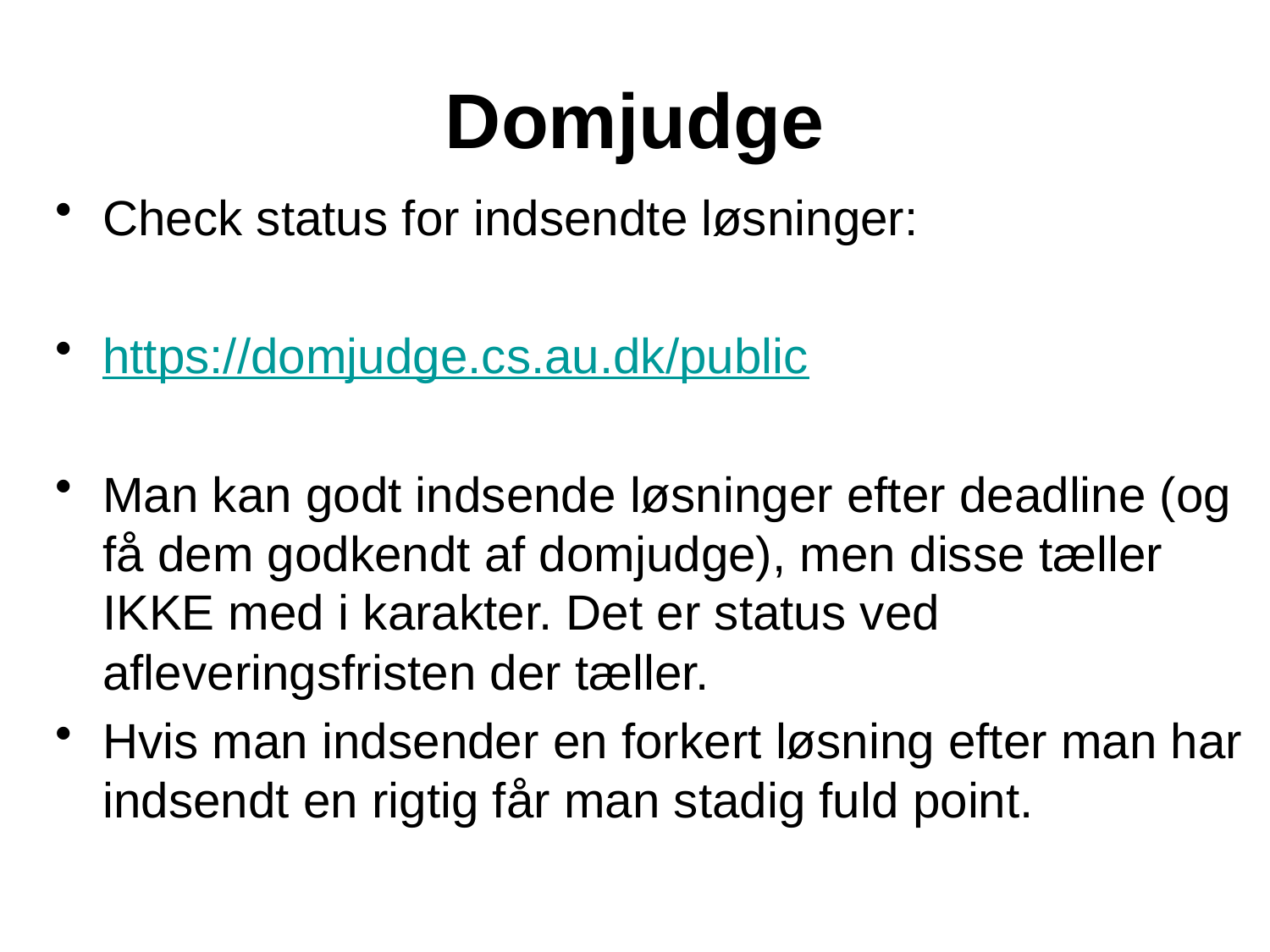

# Domjudge
Check status for indsendte løsninger:

https://domjudge.cs.au.dk/public

Man kan godt indsende løsninger efter deadline (og få dem godkendt af domjudge), men disse tæller IKKE med i karakter. Det er status ved afleveringsfristen der tæller.
Hvis man indsender en forkert løsning efter man har indsendt en rigtig får man stadig fuld point.